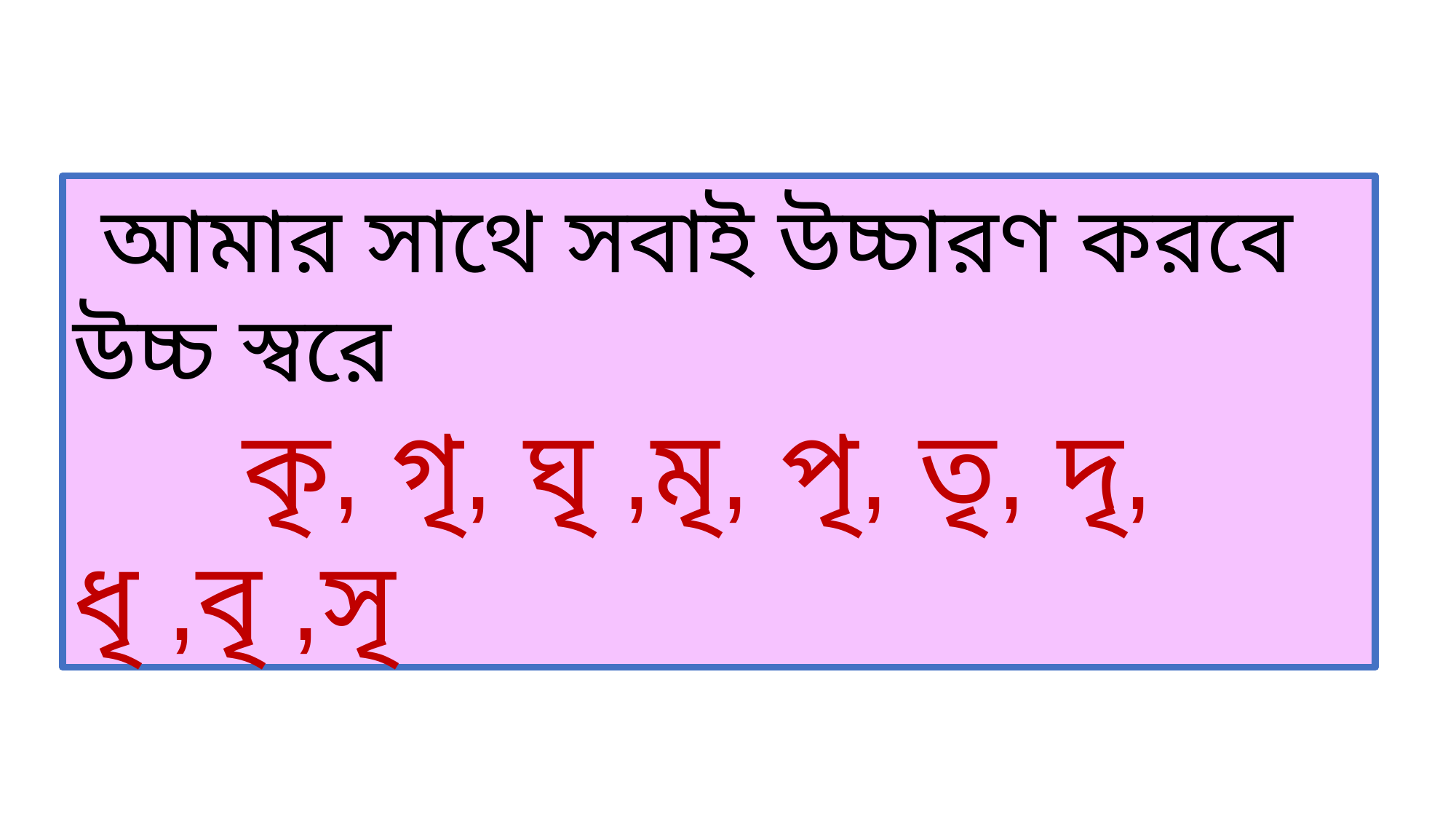

আমার সাথে সবাই উচ্চারণ করবে উচ্চ স্বরে
           কৃ, গৃ, ঘৃ ,মৃ, পৃ, তৃ, দৃ, ধৃ ,বৃ ,সৃ